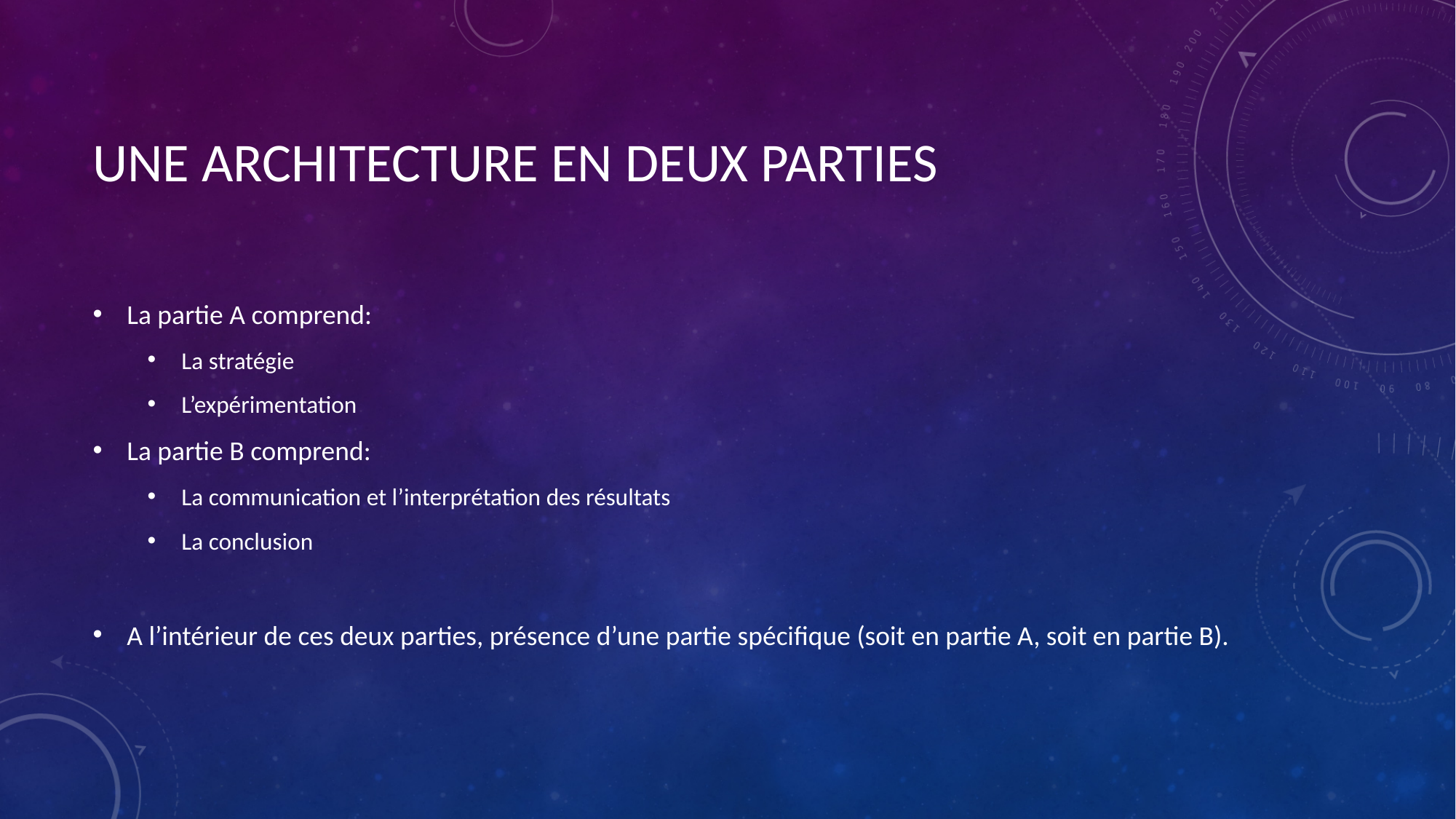

# Une architecture en deux parties
La partie A comprend:
La stratégie
L’expérimentation
La partie B comprend:
La communication et l’interprétation des résultats
La conclusion

A l’intérieur de ces deux parties, présence d’une partie spécifique (soit en partie A, soit en partie B).